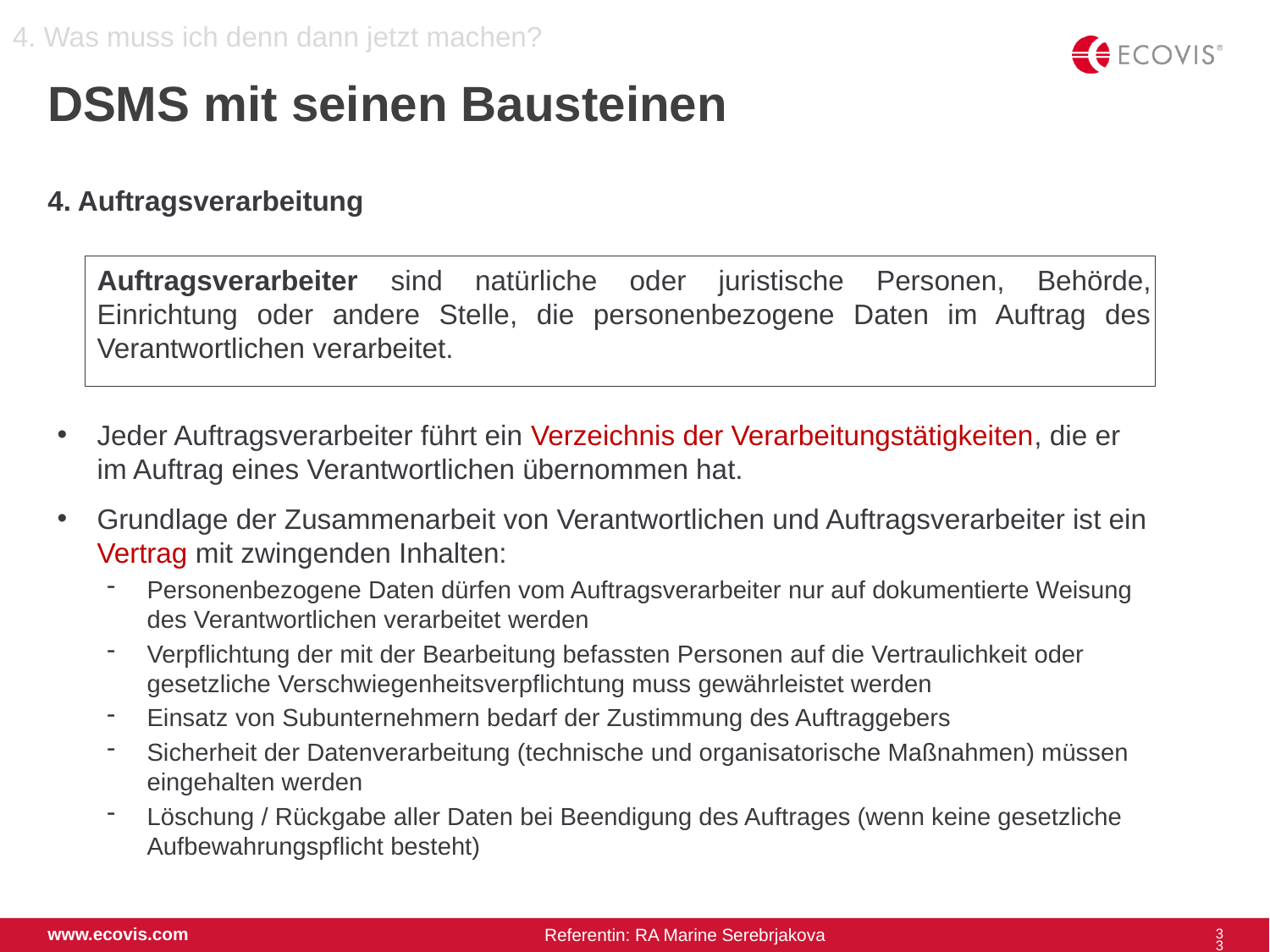

4. Was muss ich denn dann jetzt machen?
# DSMS mit seinen Bausteinen

4. Auftragsverarbeitung

Auftragsverarbeiter sind natürliche oder juristische Personen, Behörde, Einrichtung oder andere Stelle, die personenbezogene Daten im Auftrag des Verantwortlichen verarbeitet.

Jeder Auftragsverarbeiter führt ein Verzeichnis der Verarbeitungstätigkeiten, die er im Auftrag eines Verantwortlichen übernommen hat.
Grundlage der Zusammenarbeit von Verantwortlichen und Auftragsverarbeiter ist ein Vertrag mit zwingenden Inhalten:
Personenbezogene Daten dürfen vom Auftragsverarbeiter nur auf dokumentierte Weisung des Verantwortlichen verarbeitet werden
Verpflichtung der mit der Bearbeitung befassten Personen auf die Vertraulichkeit oder gesetzliche Verschwiegenheitsverpflichtung muss gewährleistet werden
Einsatz von Subunternehmern bedarf der Zustimmung des Auftraggebers
Sicherheit der Datenverarbeitung (technische und organisatorische Maßnahmen) müssen eingehalten werden
Löschung / Rückgabe aller Daten bei Beendigung des Auftrages (wenn keine gesetzliche Aufbewahrungspflicht besteht)

33
www.ecovis.com
Referentin: RA Marine Serebrjakova